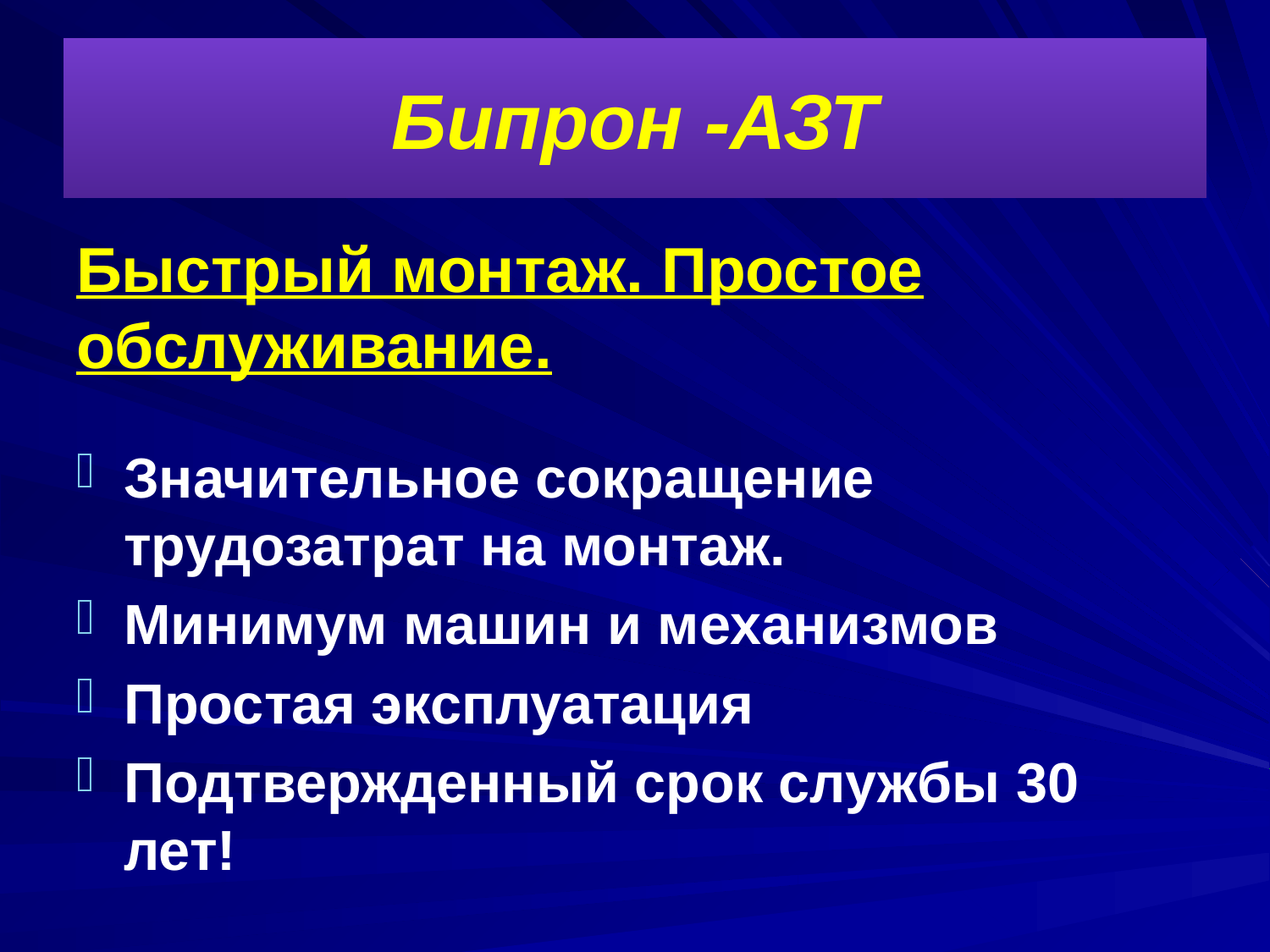

# Бипрон -АЗТ
Быстрый монтаж. Простое обслуживание.

Значительное сокращение трудозатрат на монтаж.
Минимум машин и механизмов
Простая эксплуатация
Подтвержденный срок службы 30 лет!